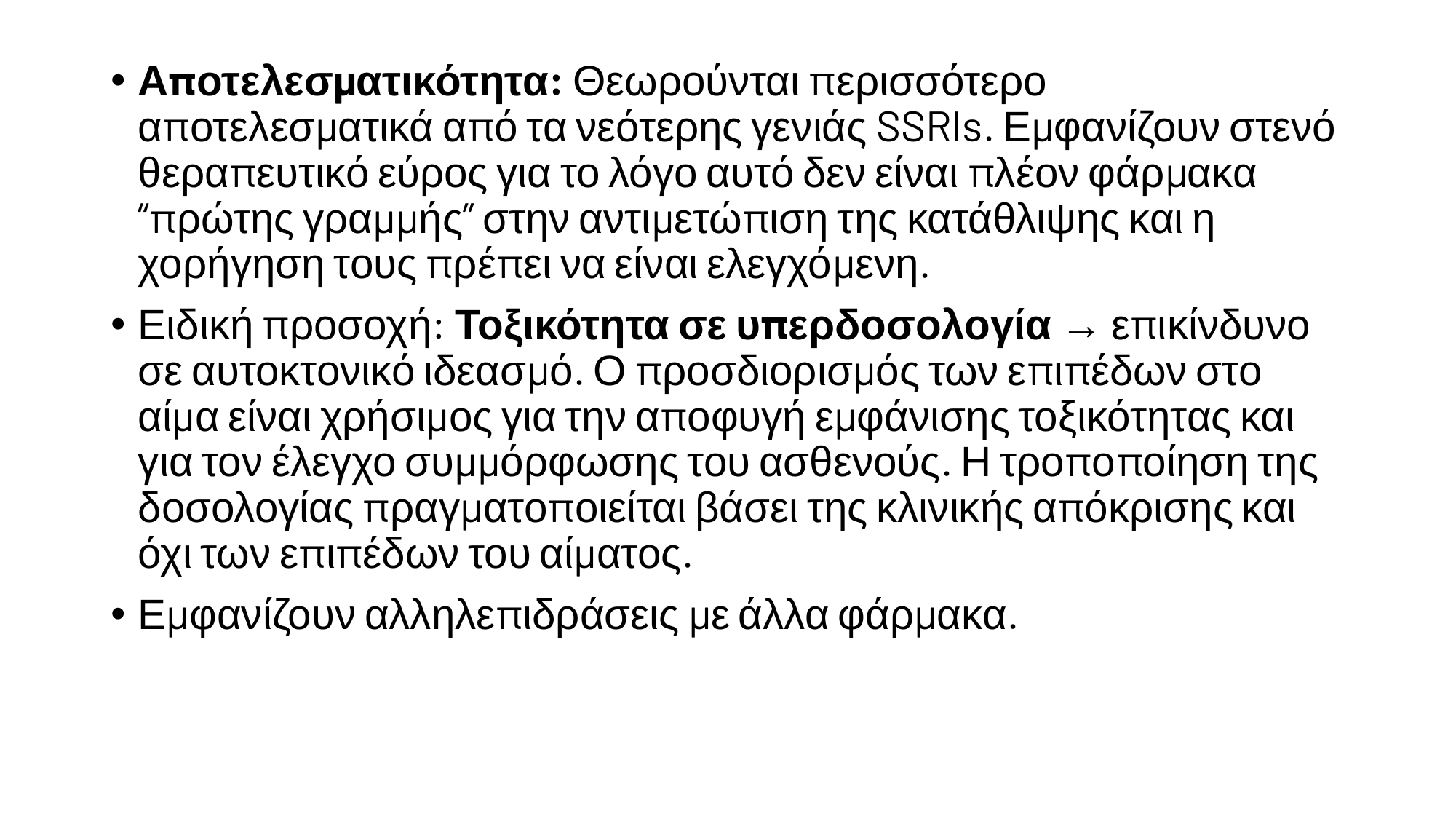

Αποτελεσματικότητα: Θεωρούνται περισσότερο αποτελεσματικά από τα νεότερης γενιάς SSRIs. Εμφανίζουν στενό θεραπευτικό εύρος για το λόγο αυτό δεν είναι πλέον φάρμακα “πρώτης γραμμής” στην αντιμετώπιση της κατάθλιψης και η χορήγηση τους πρέπει να είναι ελεγχόμενη.
Ειδική προσοχή: Τοξικότητα σε υπερδοσολογία → επικίνδυνο σε αυτοκτονικό ιδεασμό. Ο προσδιορισμός των επιπέδων στο αίμα είναι χρήσιμος για την αποφυγή εμφάνισης τοξικότητας και για τον έλεγχο συμμόρφωσης του ασθενούς. Η τροποποίηση της δοσολογίας πραγματοποιείται βάσει της κλινικής απόκρισης και όχι των επιπέδων του αίματος.
Εμφανίζουν αλληλεπιδράσεις με άλλα φάρμακα.